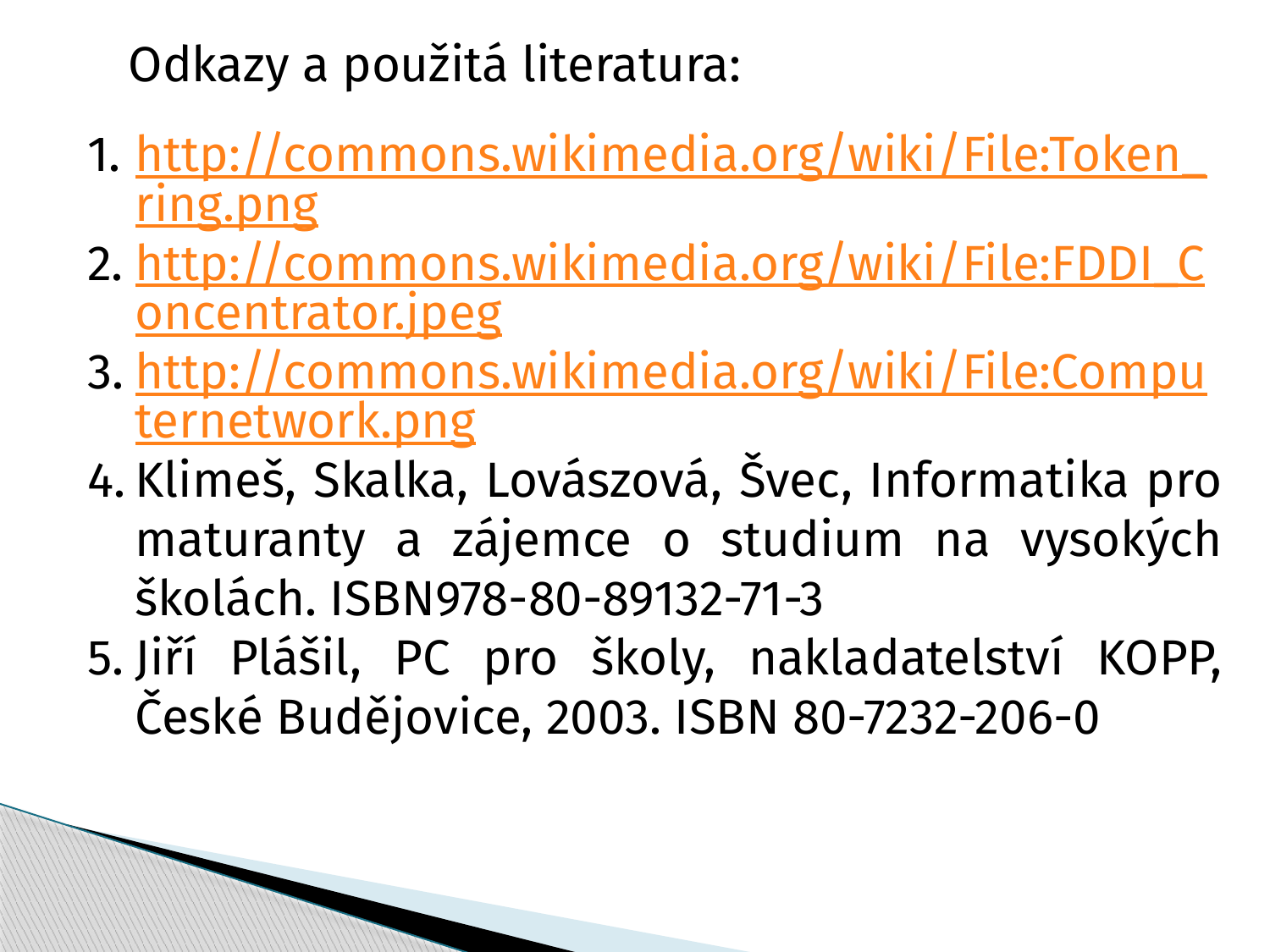

Odkazy a použitá literatura:
http://commons.wikimedia.org/wiki/File:Token_ring.png
http://commons.wikimedia.org/wiki/File:FDDI_Concentrator.jpeg
http://commons.wikimedia.org/wiki/File:Computernetwork.png
Klimeš, Skalka, Lovászová, Švec, Informatika pro maturanty a zájemce o studium na vysokých školách. ISBN978-80-89132-71-3
Jiří Plášil, PC pro školy, nakladatelství KOPP, České Budějovice, 2003. ISBN 80-7232-206-0